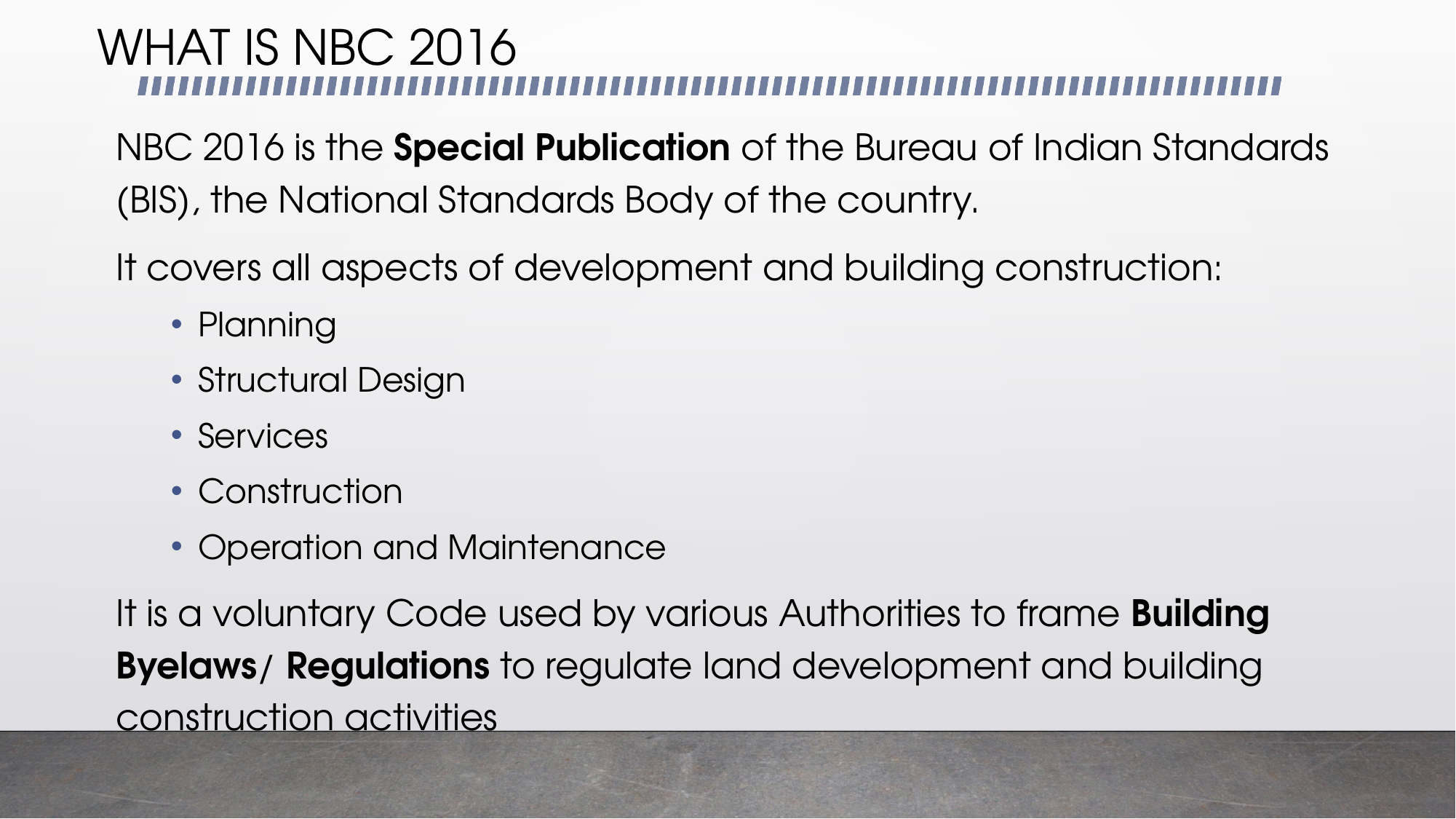

# WHAT IS NBC 2016
NBC 2016 is the Special Publication of the Bureau of Indian Standards (BIS), the National Standards Body of the country.
It covers all aspects of development and building construction:
Planning
Structural Design
Services
Construction
Operation and Maintenance
It is a voluntary Code used by various Authorities to frame Building Byelaws/ Regulations to regulate land development and building construction activities